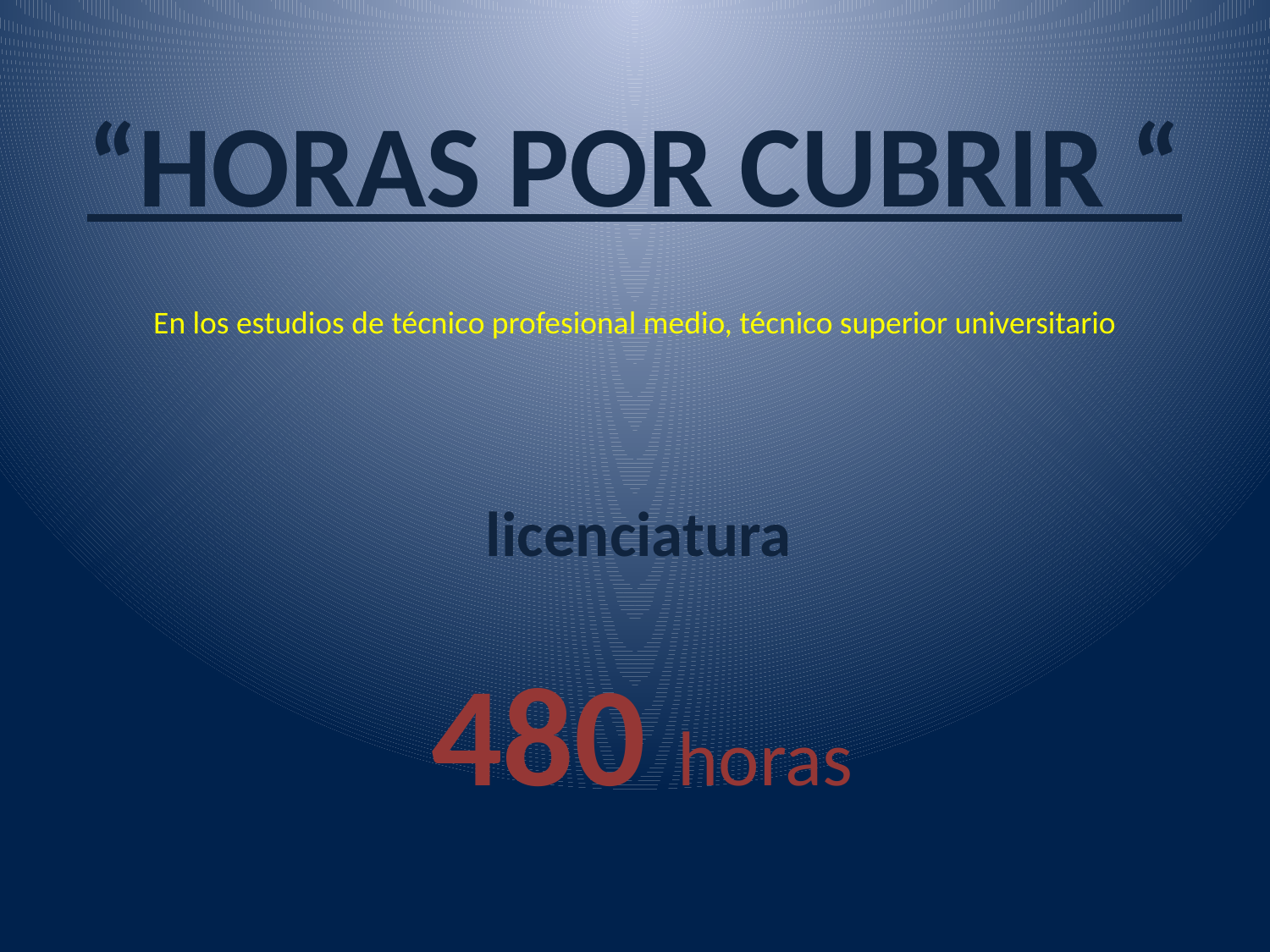

“HORAS POR CUBRIR “
En los estudios de técnico profesional medio, técnico superior universitario

licenciatura

 480 horas